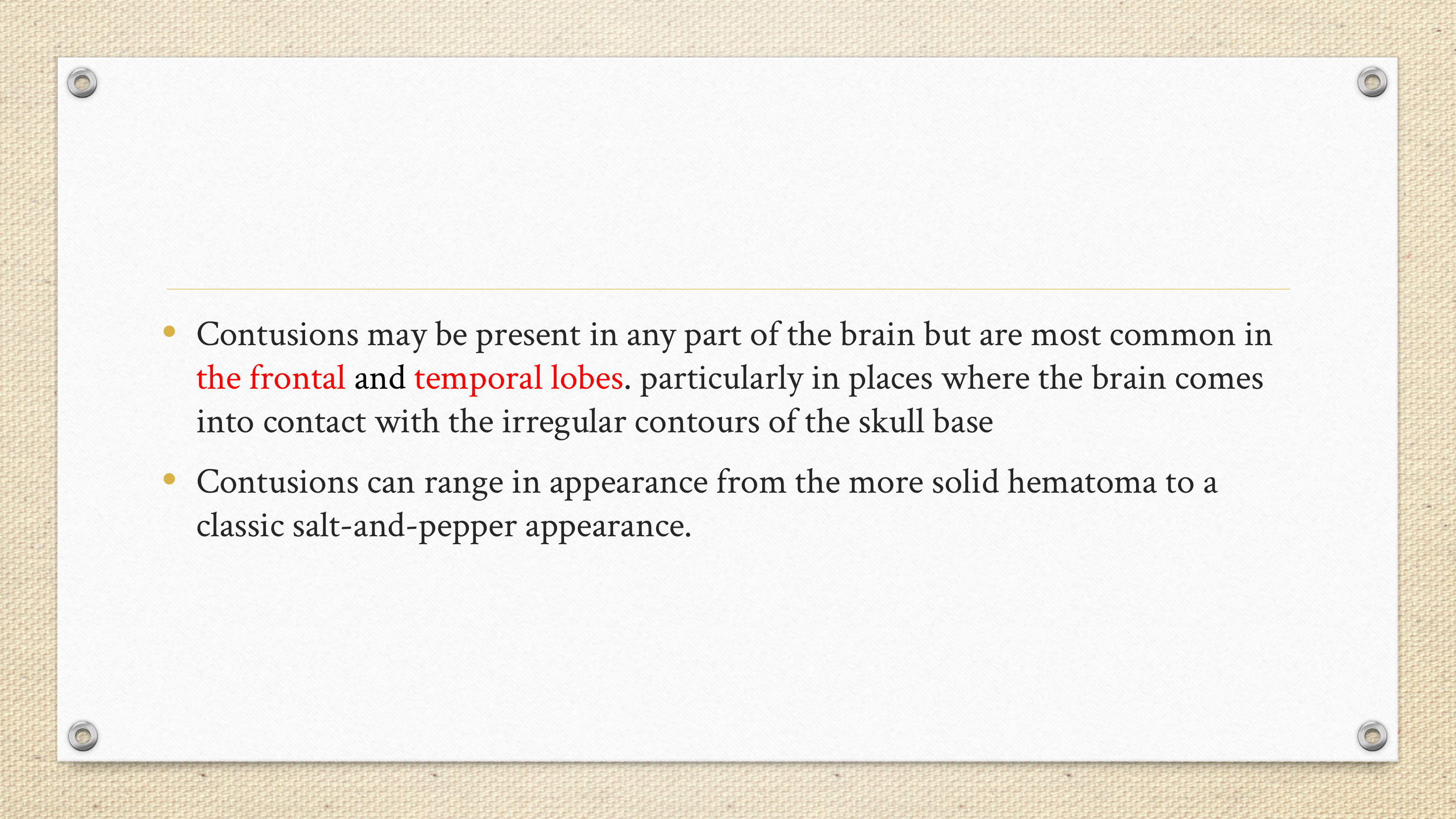

Contusions may be present in any part of the brain but are most common in the frontal and temporal lobes. particularly in places where the brain comes into contact with the irregular contours of the skull base
Contusions can range in appearance from the more solid hematoma to a classic salt-and-pepper appearance.